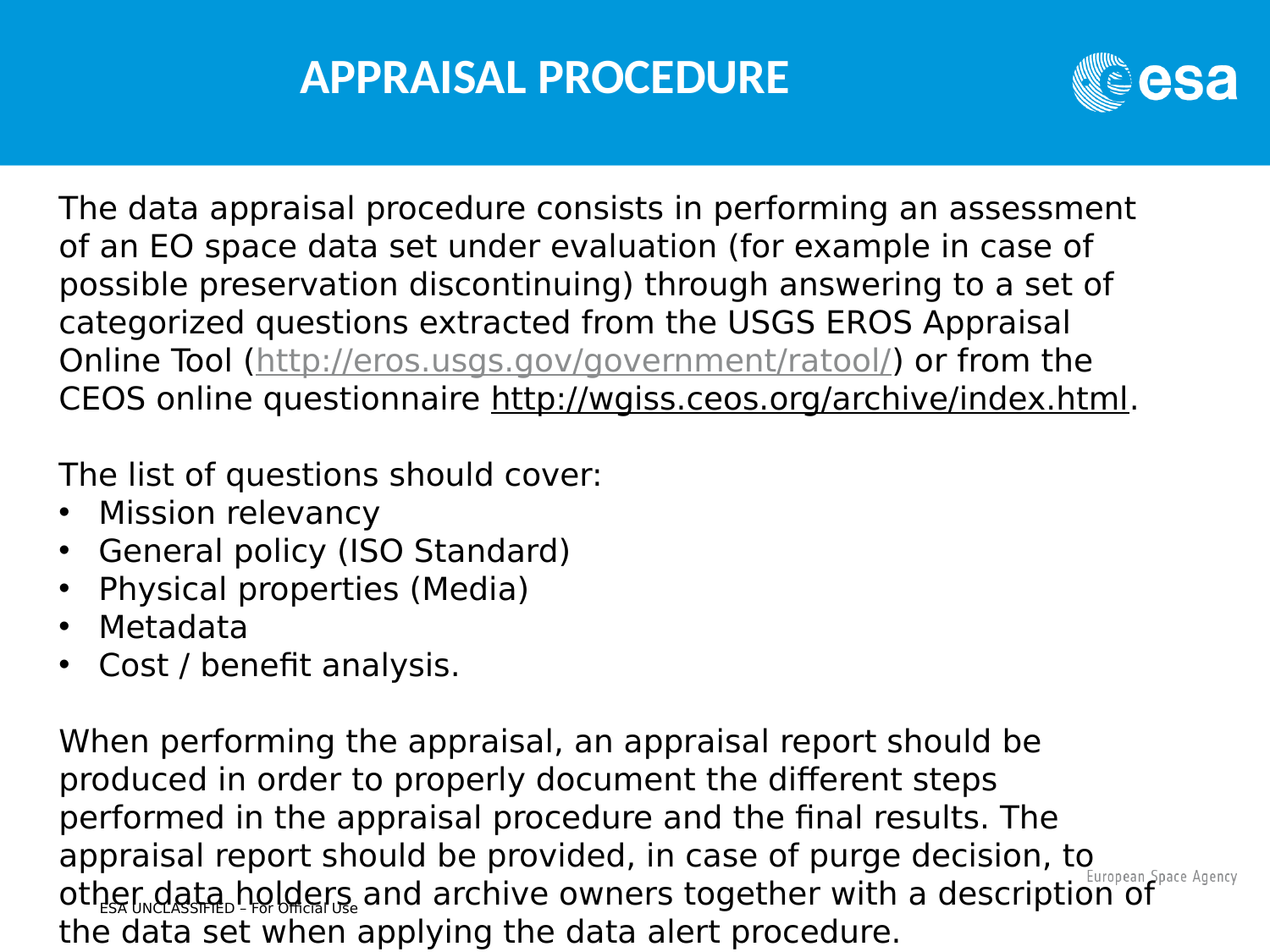

APPRAISAL PROCEDURE
The data appraisal procedure consists in performing an assessment of an EO space data set under evaluation (for example in case of possible preservation discontinuing) through answering to a set of categorized questions extracted from the USGS EROS Appraisal Online Tool (http://eros.usgs.gov/government/ratool/) or from the CEOS online questionnaire http://wgiss.ceos.org/archive/index.html.

The list of questions should cover:
Mission relevancy
General policy (ISO Standard)
Physical properties (Media)
Metadata
Cost / benefit analysis.

When performing the appraisal, an appraisal report should be produced in order to properly document the different steps performed in the appraisal procedure and the final results. The appraisal report should be provided, in case of purge decision, to other data holders and archive owners together with a description of the data set when applying the data alert procedure.

A link to a template document containing the list of questions and to generate the appraisal report is provided hereafter: http://eros.usgs.gov/government/ratool/export.php?blank
ESA UNCLASSIFIED – For Official Use